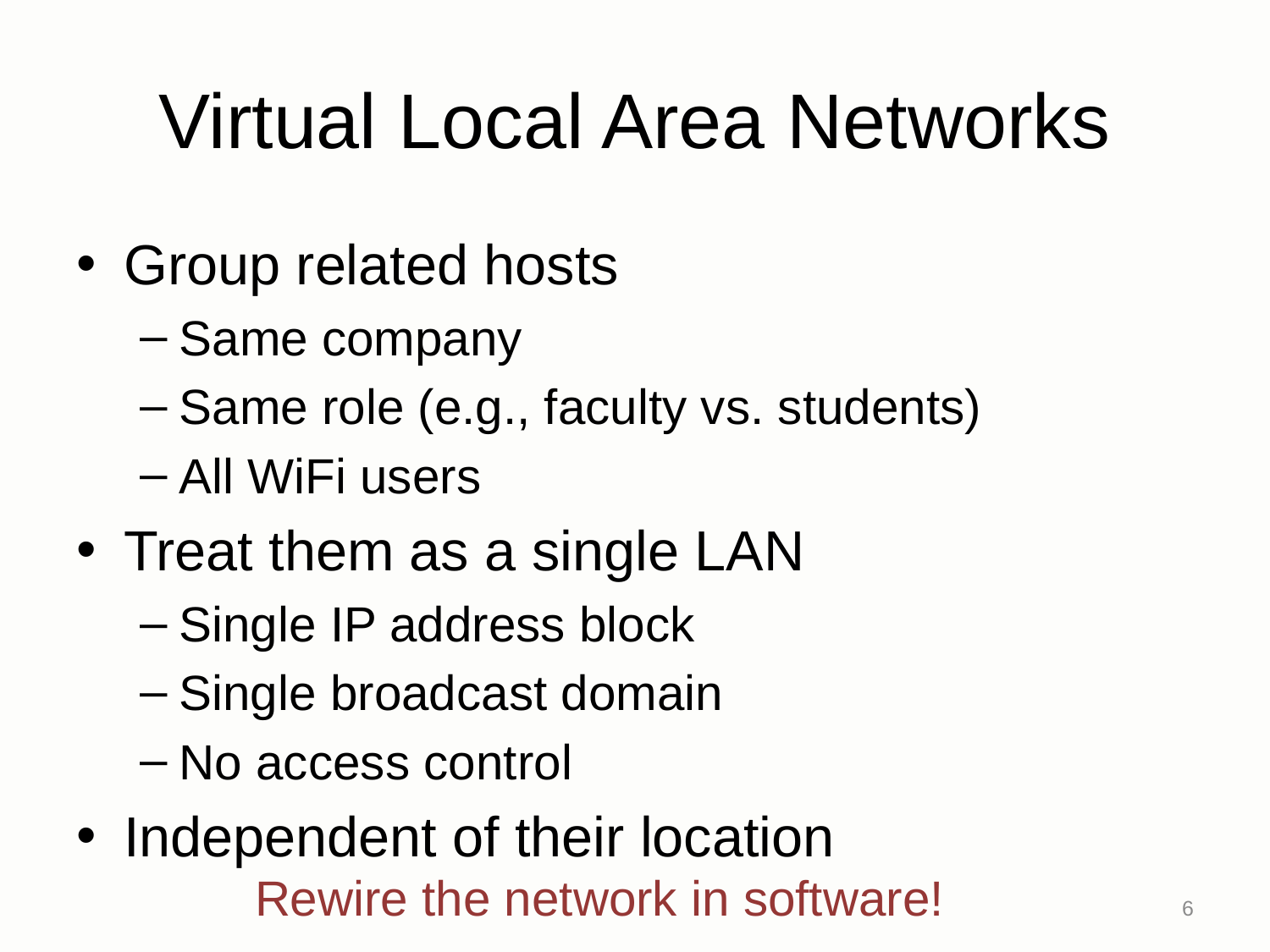

# Virtual Local Area Networks
Group related hosts
Same company
Same role (e.g., faculty vs. students)
All WiFi users
Treat them as a single LAN
Single IP address block
Single broadcast domain
No access control
Independent of their location
Rewire the network in software!
6